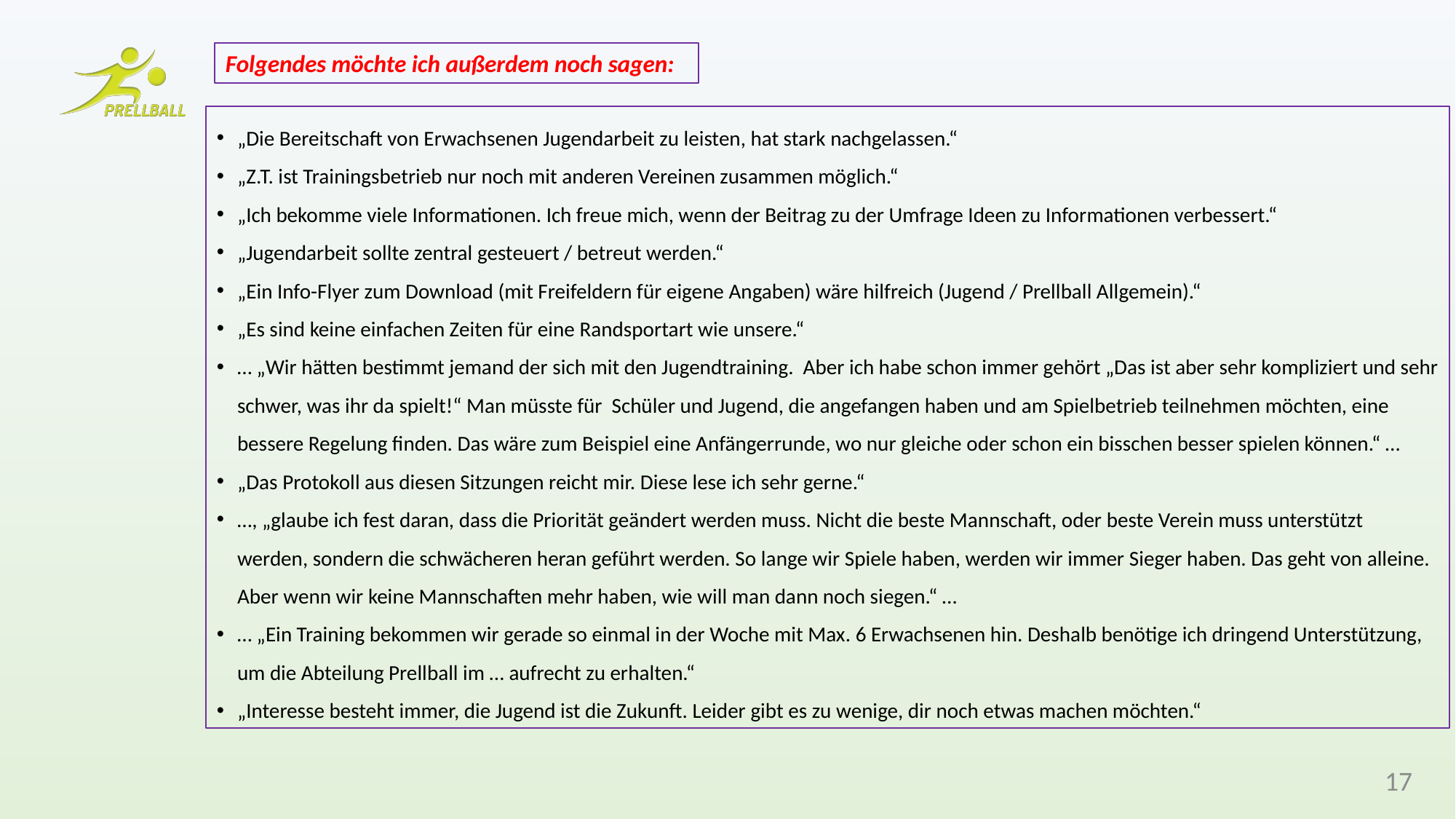

Folgendes möchte ich außerdem noch sagen:
„Die Bereitschaft von Erwachsenen Jugendarbeit zu leisten, hat stark nachgelassen.“
„Z.T. ist Trainingsbetrieb nur noch mit anderen Vereinen zusammen möglich.“
„Ich bekomme viele Informationen. Ich freue mich, wenn der Beitrag zu der Umfrage Ideen zu Informationen verbessert.“
„Jugendarbeit sollte zentral gesteuert / betreut werden.“
„Ein Info-Flyer zum Download (mit Freifeldern für eigene Angaben) wäre hilfreich (Jugend / Prellball Allgemein).“
„Es sind keine einfachen Zeiten für eine Randsportart wie unsere.“
… „Wir hätten bestimmt jemand der sich mit den Jugendtraining.  Aber ich habe schon immer gehört „Das ist aber sehr kompliziert und sehr schwer, was ihr da spielt!“ Man müsste für  Schüler und Jugend, die angefangen haben und am Spielbetrieb teilnehmen möchten, eine bessere Regelung finden. Das wäre zum Beispiel eine Anfängerrunde, wo nur gleiche oder schon ein bisschen besser spielen können.“ …
„Das Protokoll aus diesen Sitzungen reicht mir. Diese lese ich sehr gerne.“
…, „glaube ich fest daran, dass die Priorität geändert werden muss. Nicht die beste Mannschaft, oder beste Verein muss unterstützt werden, sondern die schwächeren heran geführt werden. So lange wir Spiele haben, werden wir immer Sieger haben. Das geht von alleine. Aber wenn wir keine Mannschaften mehr haben, wie will man dann noch siegen.“ …
… „Ein Training bekommen wir gerade so einmal in der Woche mit Max. 6 Erwachsenen hin. Deshalb benötige ich dringend Unterstützung, um die Abteilung Prellball im … aufrecht zu erhalten.“
„Interesse besteht immer, die Jugend ist die Zukunft. Leider gibt es zu wenige, dir noch etwas machen möchten.“
17